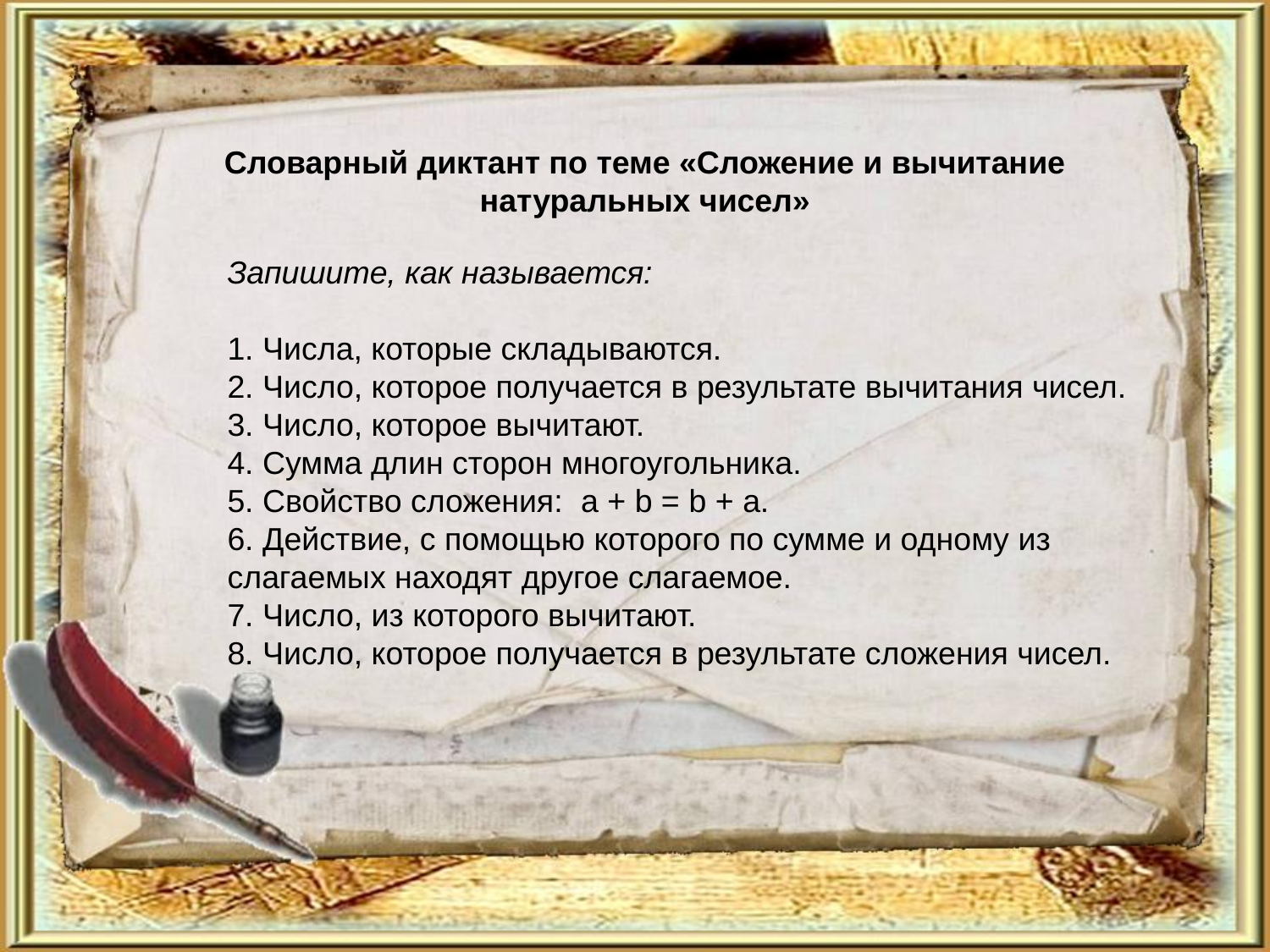

Словарный диктант по теме «Сложение и вычитание натуральных чисел»
Запишите, как называется:

1. Числа, которые складываются.
2. Число, которое получается в результате вычитания чисел.
3. Число, которое вычитают.
4. Сумма длин сторон многоугольника.
5. Свойство сложения:  a + b = b + a.
6. Действие, с помощью которого по сумме и одному из слагаемых находят другое слагаемое.
7. Число, из которого вычитают.
8. Число, которое получается в результате сложения чисел.